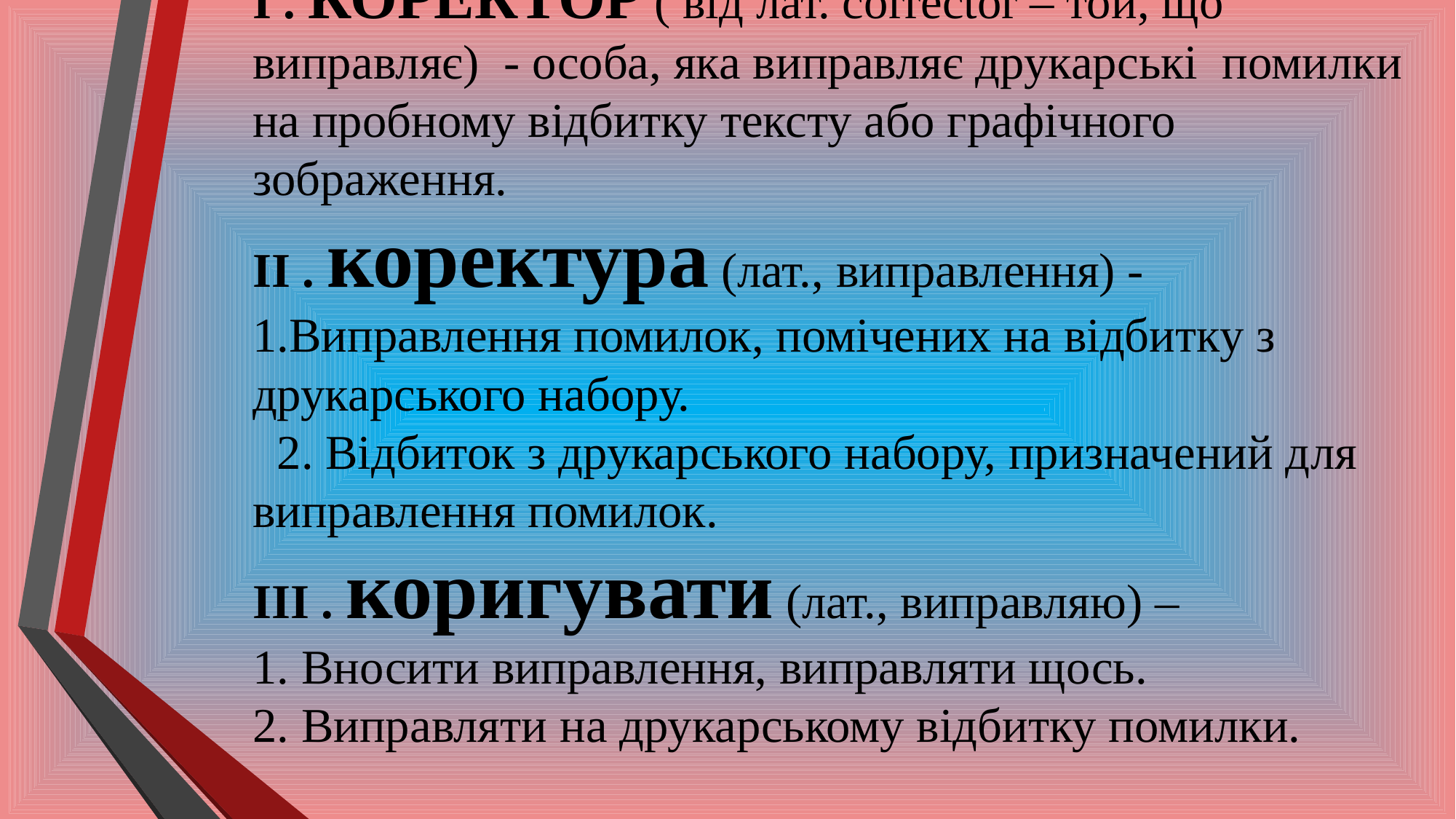

# І . КОРЕКТОР ( від лат. corrector – той, що виправляє)  - особа, яка виправляє друкарські  помилки на пробному відбитку тексту або графічного зображення. ІІ . коректура (лат., виправлення) -     1.Виправлення помилок, помічених на відбитку з друкарського набору. 2. Відбиток з друкарського набору, призначений для виправлення помилок. ІІІ . коригувати (лат., виправляю) – 1. Вносити виправлення, виправляти щось. 2. Виправляти на друкарському відбитку помилки.